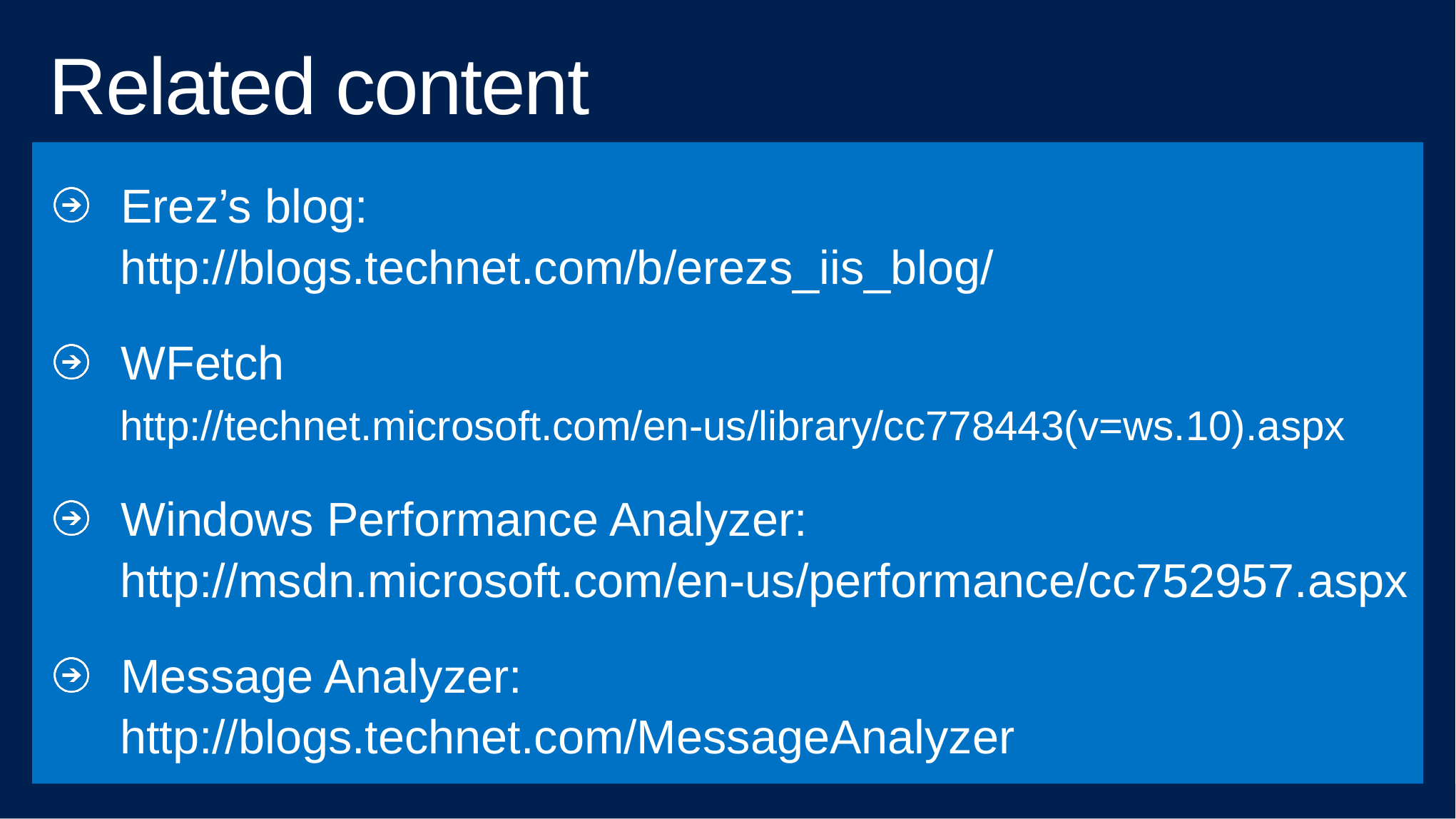

# Related content

Erez’s blog:
     http://blogs.technet.com/b/erezs_iis_blog/
WFetch
     http://technet.microsoft.com/en-us/library/cc778443(v=ws.10).aspx
Windows Performance Analyzer:
     http://msdn.microsoft.com/en-us/performance/cc752957.aspx
Message Analyzer:
     http://blogs.technet.com/MessageAnalyzer